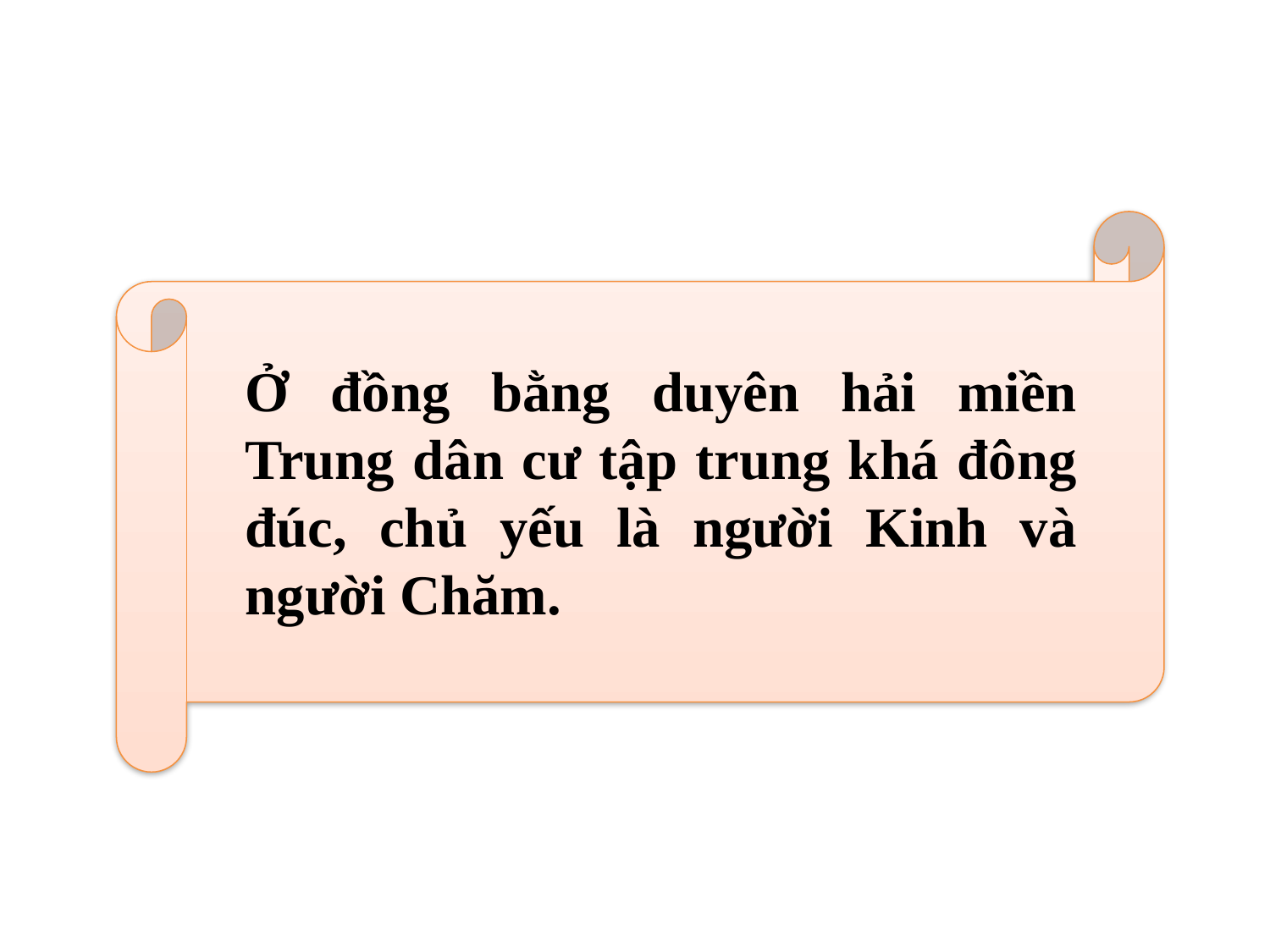

Ở đồng bằng duyên hải miền Trung dân cư tập trung khá đông đúc, chủ yếu là người Kinh và người Chăm.